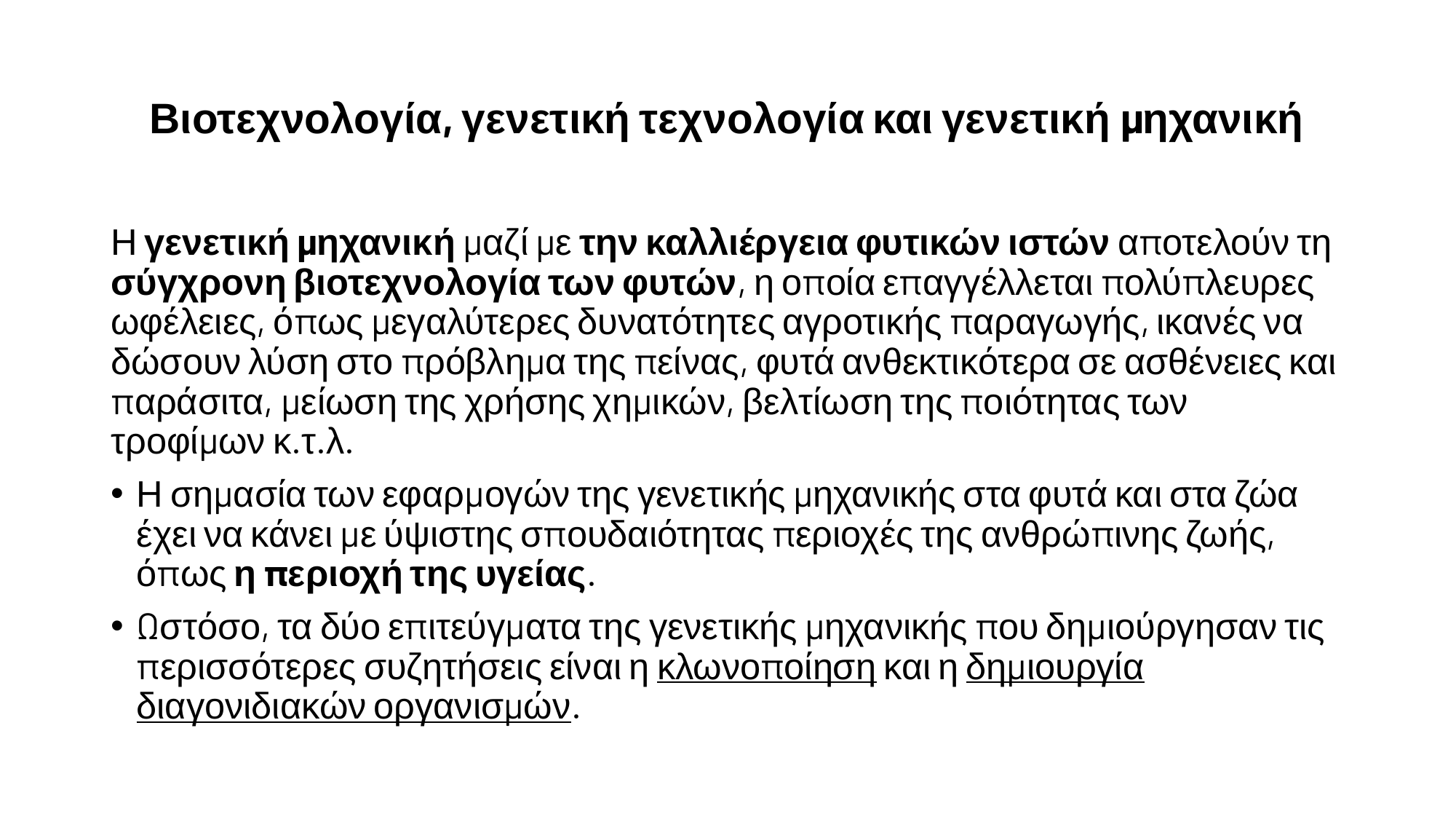

# Βιοτεχνολογία, γενετική τεχνολογία και γενετική μηχανική
Η γενετική μηχανική μαζί με την καλλιέργεια φυτικών ιστών αποτελούν τη σύγχρονη βιοτεχνολογία των φυτών, η οποία επαγγέλλεται πολύπλευρες ωφέλειες, όπως μεγαλύτερες δυνατότητες αγροτικής παραγωγής, ικανές να δώσουν λύση στο πρόβλημα της πείνας, φυτά ανθεκτικότερα σε ασθένειες και παράσιτα, μείωση της χρήσης χημικών, βελτίωση της ποιότητας των τροφίμων κ.τ.λ.
Η σημασία των εφαρμογών της γενετικής μηχανικής στα φυτά και στα ζώα έχει να κάνει με ύψιστης σπουδαιότητας περιοχές της ανθρώπινης ζωής, όπως η περιοχή της υγείας.
Ωστόσο, τα δύο επιτεύγματα της γενετικής μηχανικής που δημιούργησαν τις περισσότερες συζητήσεις είναι η κλωνοποίηση και η δημιουργία διαγονιδιακών οργανισμών.